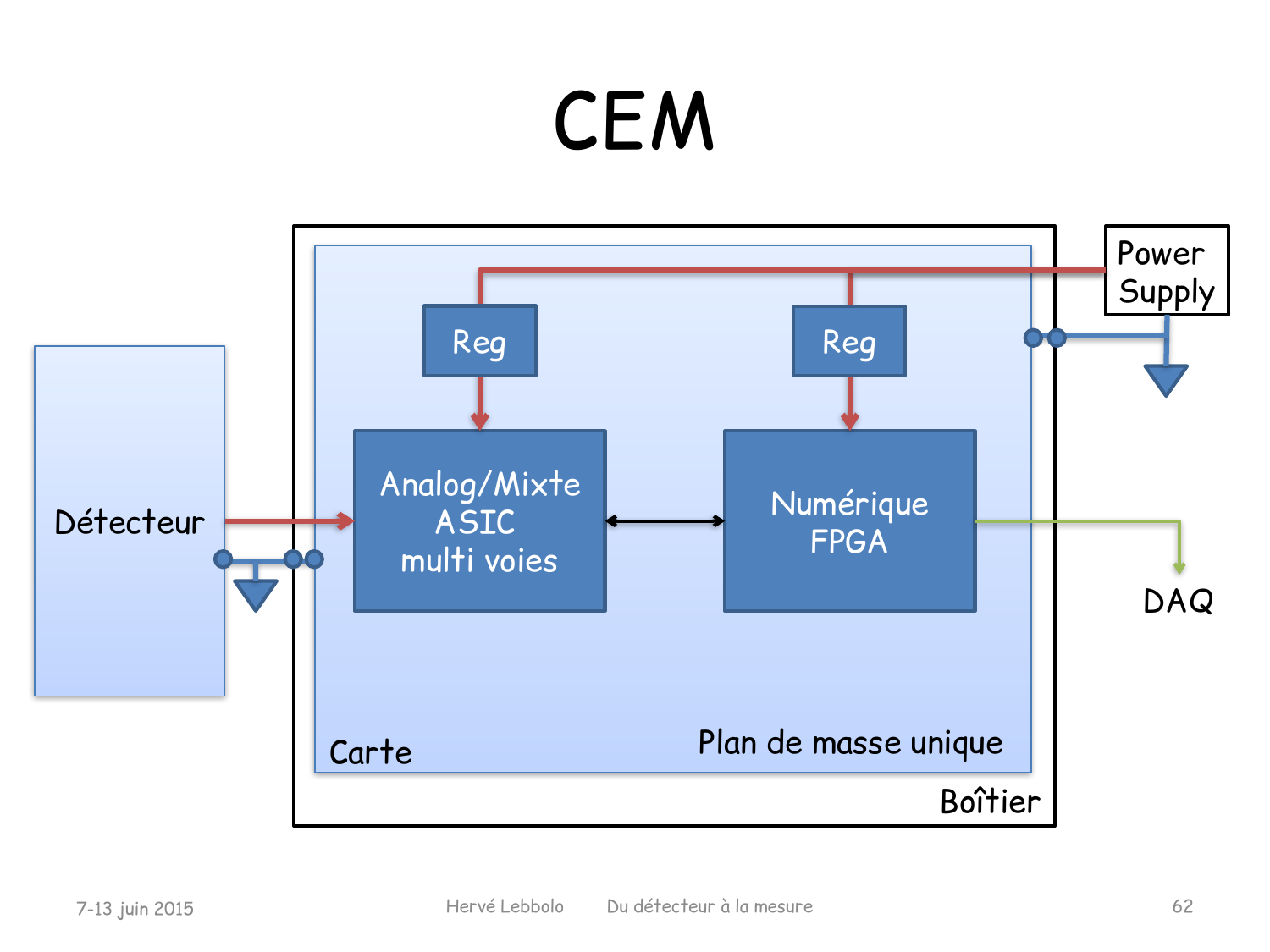

# CEM

Power
Supply

Reg
Reg

Détecteur

Analog/Mixte
ASIC
multi voies
Numérique
FPGA

DAQ

Plan de masse unique
Carte
Boîtier
7-13 juin 2015
Hervé Lebbolo        Du détecteur à la mesure
62